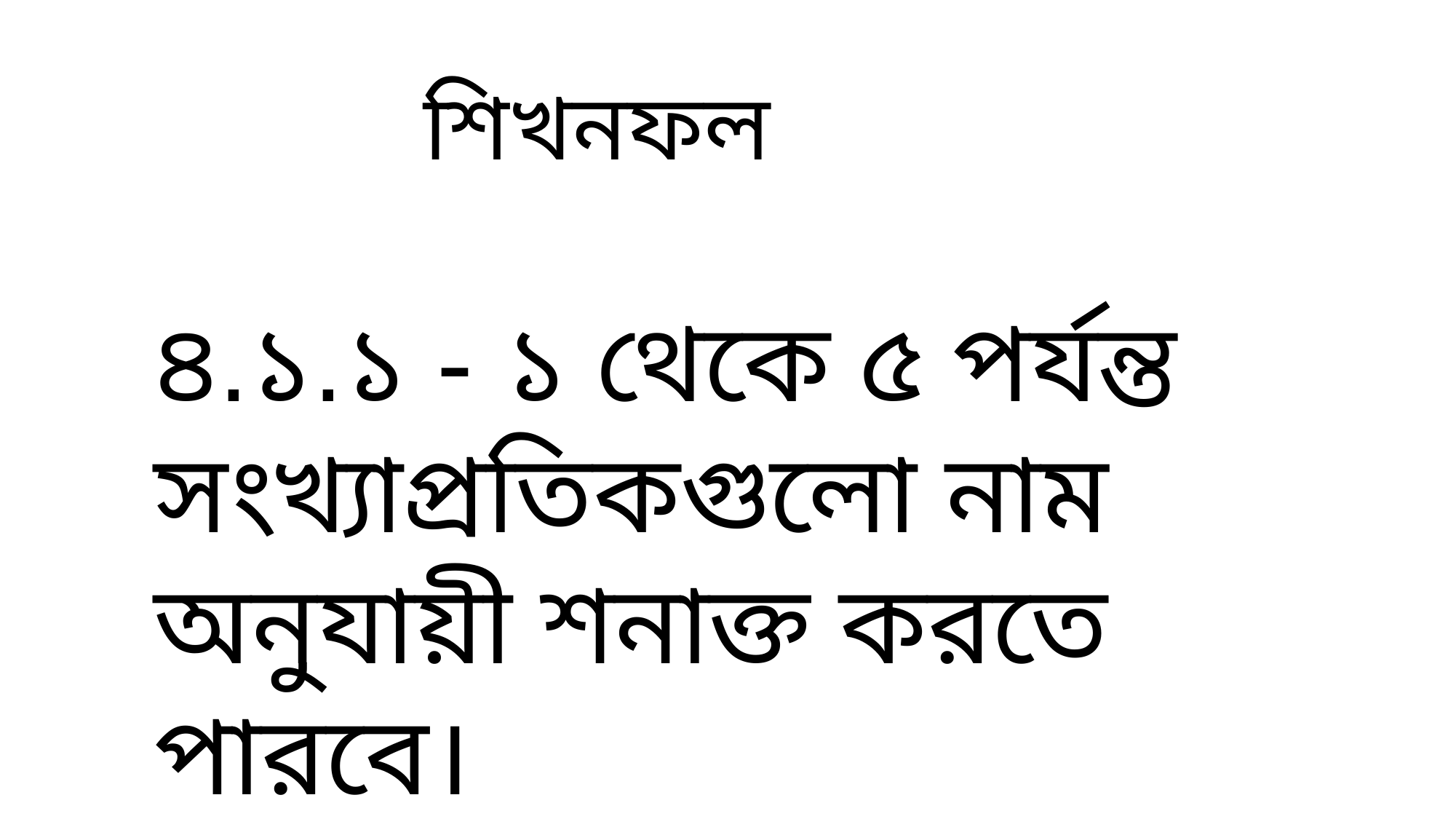

শিখনফল
৪.১.১ - ১ থেকে ৫ পর্যন্ত সংখ্যাপ্রতিকগুলো নাম অনুযায়ী শনাক্ত করতে পারবে।